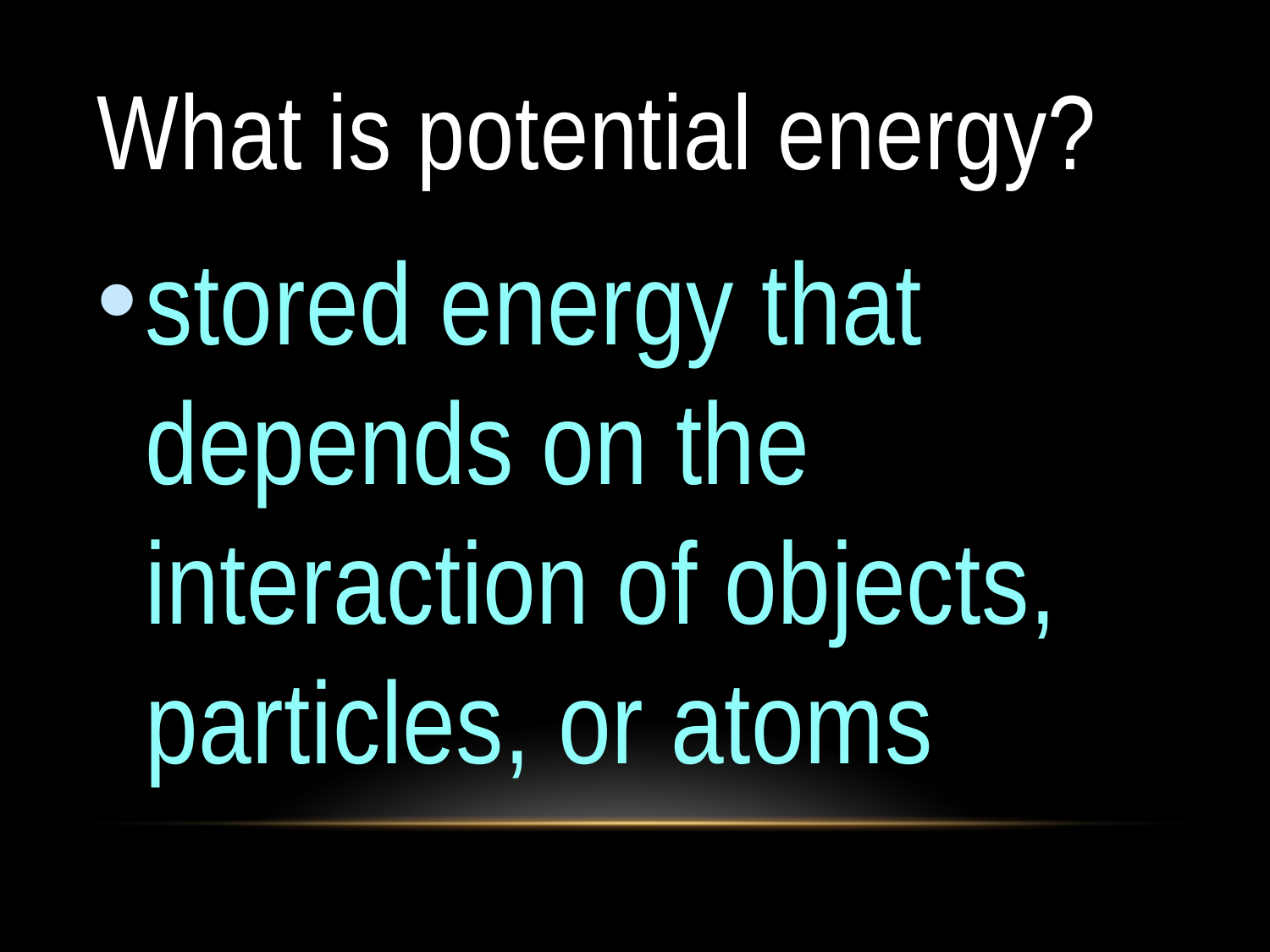

# What is potential energy?
stored energy that depends on the interaction of objects, particles, or atoms